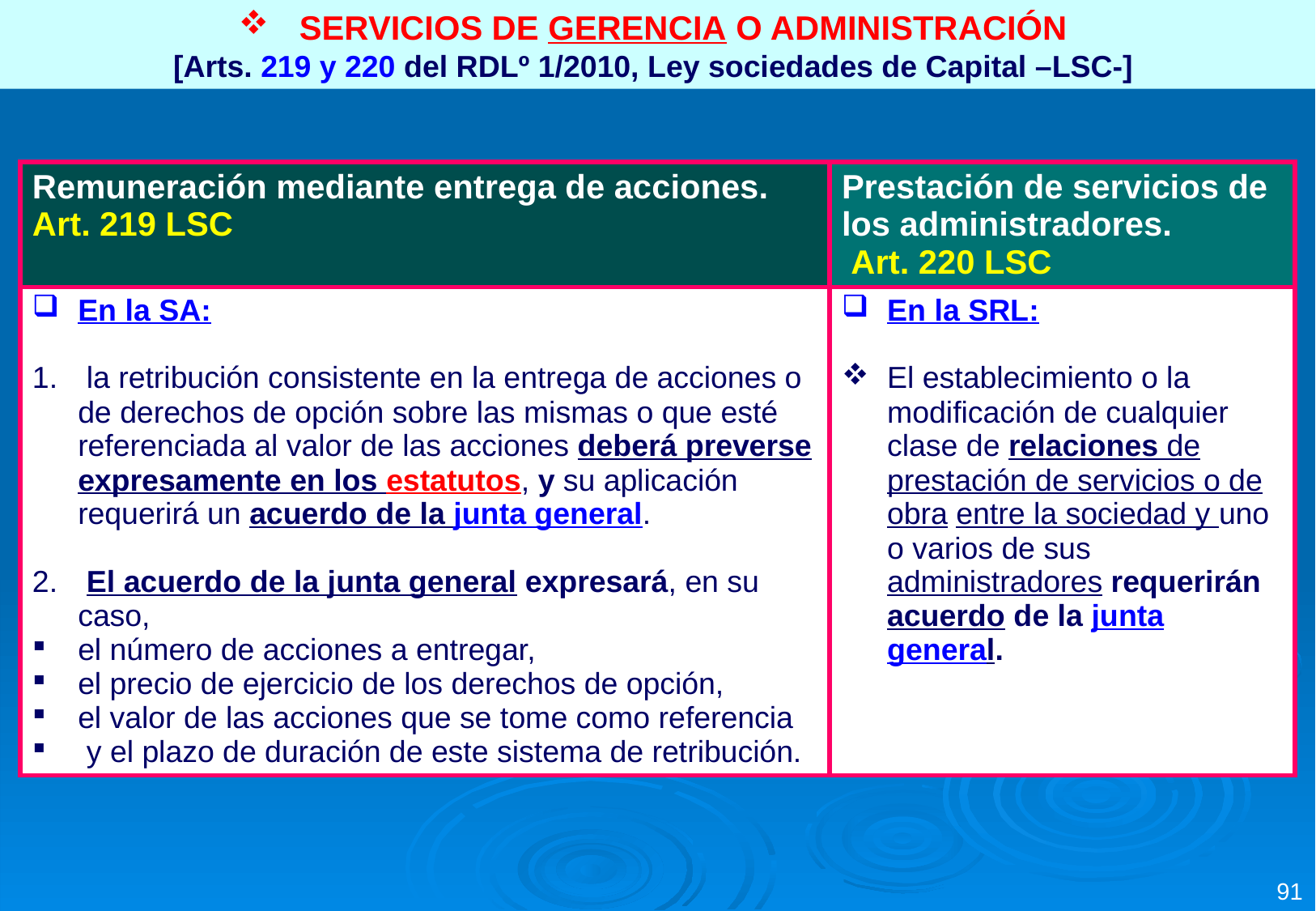

SERVICIOS DE GERENCIA O ADMINISTRACIÓN
[Arts. 219 y 220 del RDLº 1/2010, Ley sociedades de Capital –LSC-]
| Remuneración mediante entrega de acciones. Art. 219 LSC | Prestación de servicios de los administradores. Art. 220 LSC |
| --- | --- |
| En la SA: la retribución consistente en la entrega de acciones o de derechos de opción sobre las mismas o que esté referenciada al valor de las acciones deberá preverse expresamente en los estatutos, y su aplicación requerirá un acuerdo de la junta general. El acuerdo de la junta general expresará, en su caso, el número de acciones a entregar, el precio de ejercicio de los derechos de opción, el valor de las acciones que se tome como referencia y el plazo de duración de este sistema de retribución. | En la SRL: El establecimiento o la modificación de cualquier clase de relaciones de prestación de servicios o de obra entre la sociedad y uno o varios de sus administradores requerirán acuerdo de la junta general. |
91